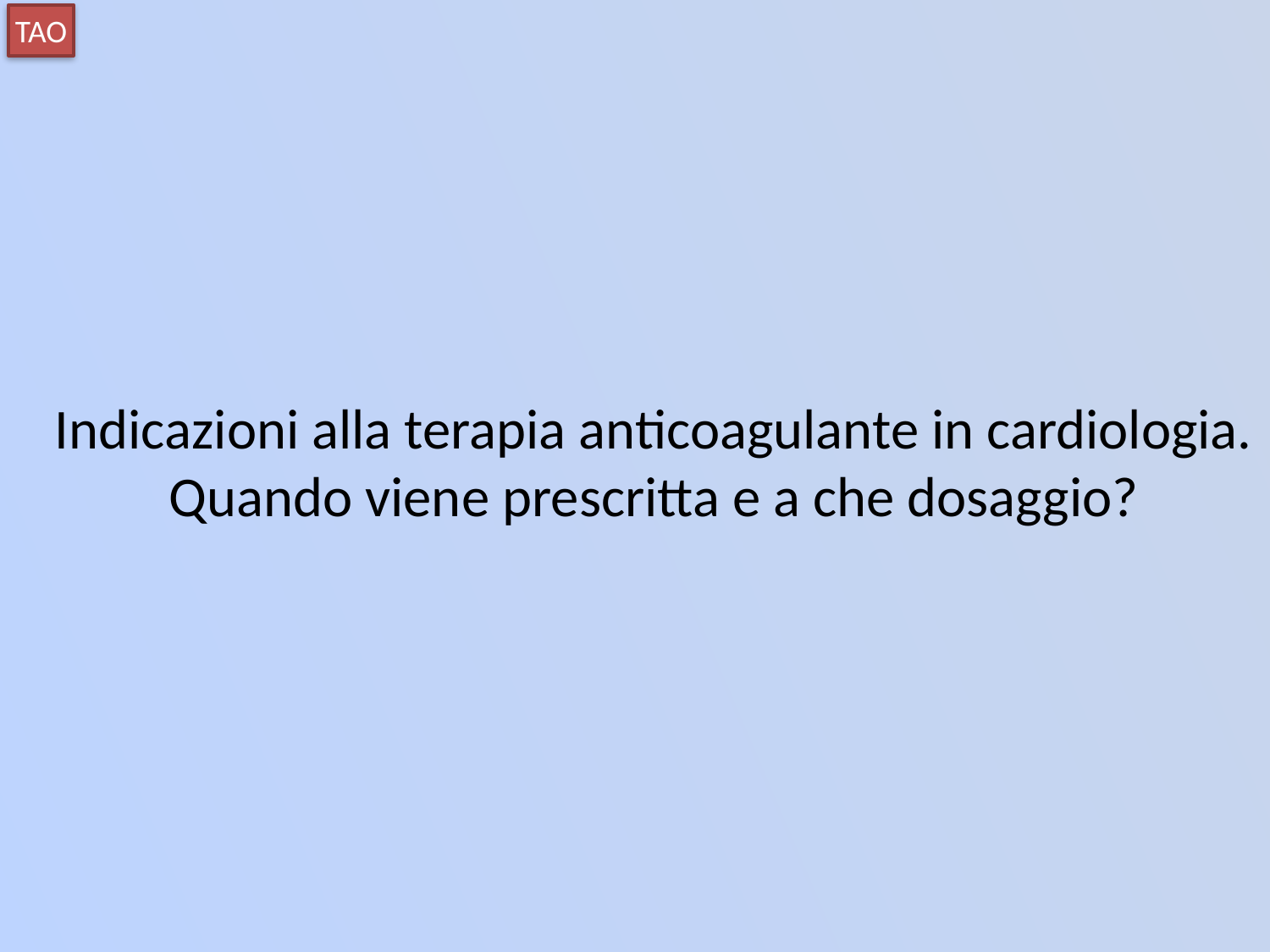

TAO
Indicazioni alla terapia anticoagulante in cardiologia.
Quando viene prescritta e a che dosaggio?